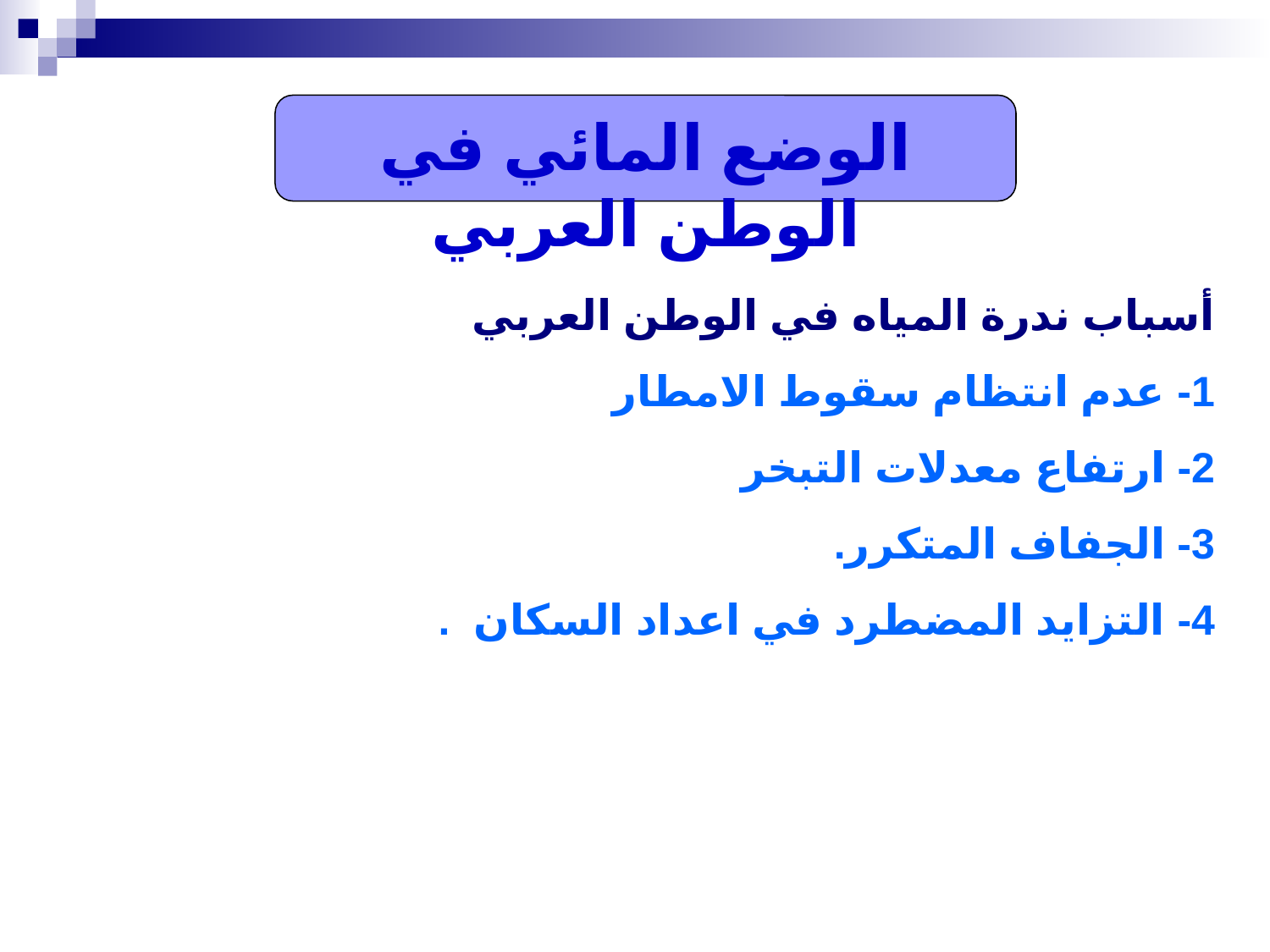

الوضع المائي في الوطن العربي
أسباب ندرة المياه في الوطن العربي
1- عدم انتظام سقوط الامطار
2- ارتفاع معدلات التبخر
3- الجفاف المتكرر.
4- التزايد المضطرد في اعداد السكان  .